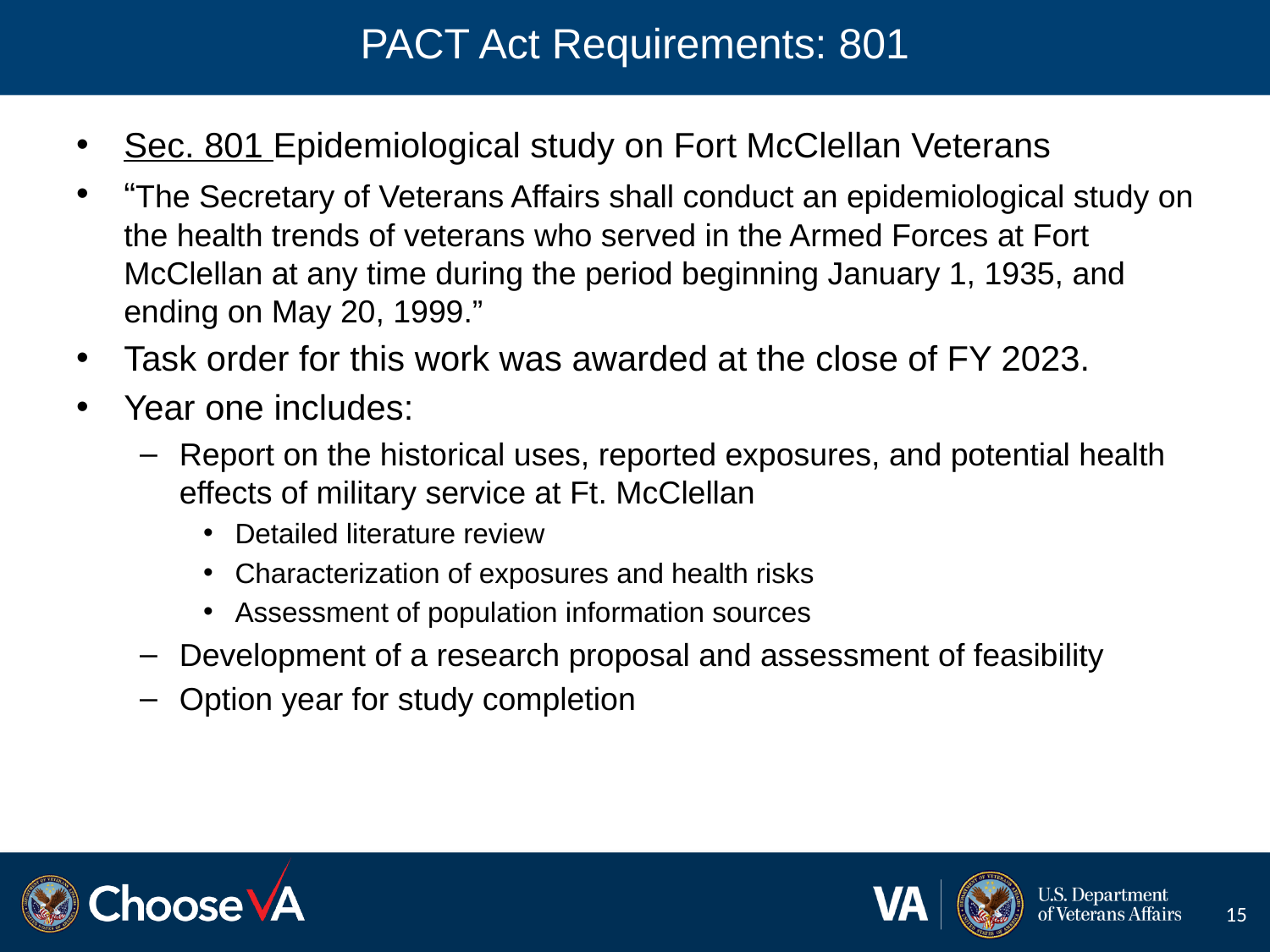

# PACT Act Requirements: 801
Sec. 801 Epidemiological study on Fort McClellan Veterans
“The Secretary of Veterans Affairs shall conduct an epidemiological study on the health trends of veterans who served in the Armed Forces at Fort McClellan at any time during the period beginning January 1, 1935, and ending on May 20, 1999.”
Task order for this work was awarded at the close of FY 2023.
Year one includes:
Report on the historical uses, reported exposures, and potential health effects of military service at Ft. McClellan
Detailed literature review
Characterization of exposures and health risks
Assessment of population information sources
Development of a research proposal and assessment of feasibility
Option year for study completion
15